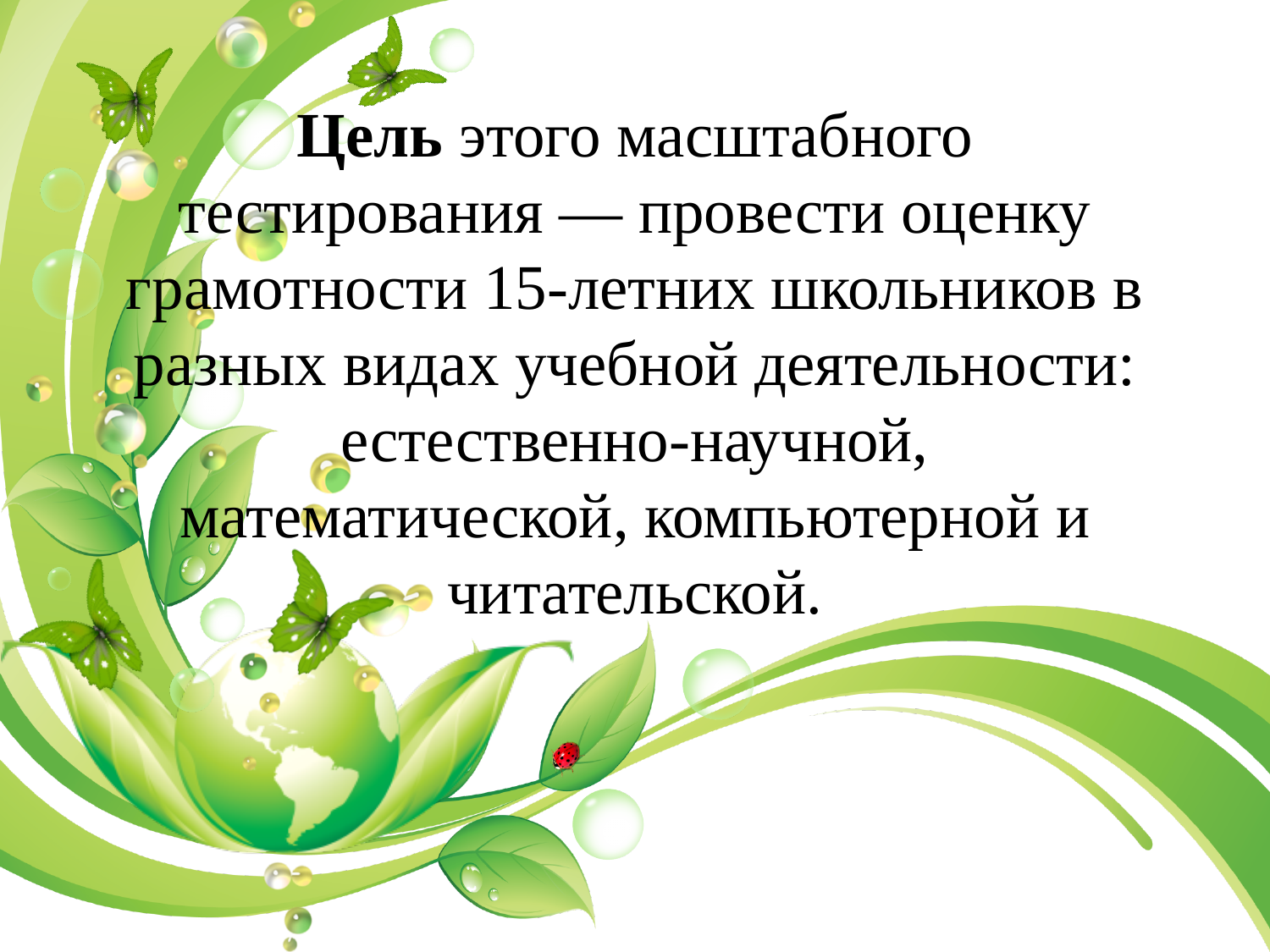

# Цель этого масштабного тестирования — провести оценку грамотности 15-летних школьников в разных видах учебной деятельности: естественно-научной, математической, компьютерной и читательской.